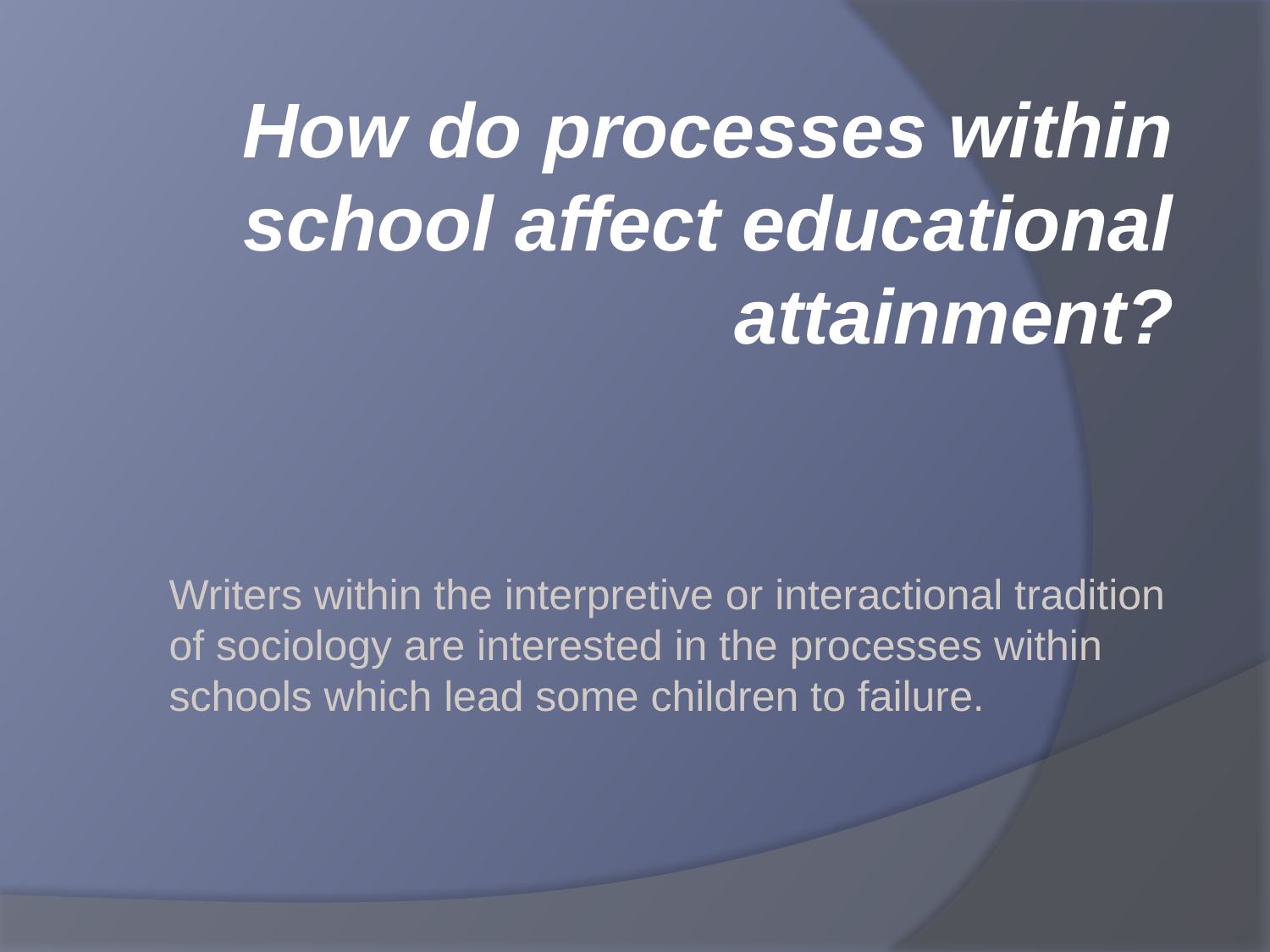

How do processes within school affect educational attainment?
# Writers within the interpretive or interactional tradition of sociology are interested in the processes within schools which lead some children to failure.